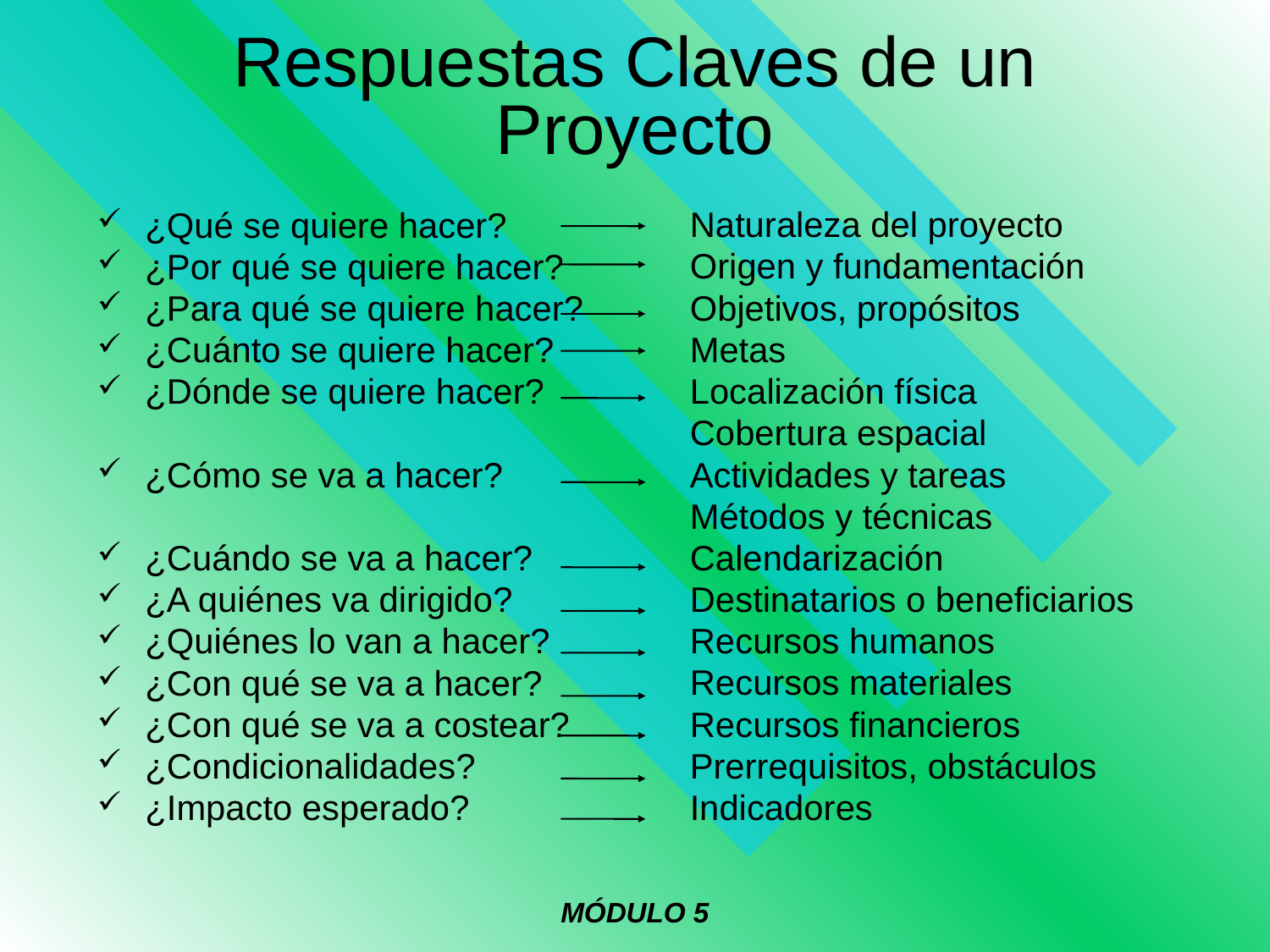

# Respuestas Claves de un Proyecto
¿Qué se quiere hacer?
¿Por qué se quiere hacer?
¿Para qué se quiere hacer?
¿Cuánto se quiere hacer?
¿Dónde se quiere hacer?

¿Cómo se va a hacer?

¿Cuándo se va a hacer?
¿A quiénes va dirigido?
¿Quiénes lo van a hacer?
¿Con qué se va a hacer?
¿Con qué se va a costear?
¿Condicionalidades?
¿Impacto esperado?
Naturaleza del proyecto
Origen y fundamentación
Objetivos, propósitos
Metas
Localización física
Cobertura espacial
Actividades y tareas
Métodos y técnicas
Calendarización
Destinatarios o beneficiarios
Recursos humanos
Recursos materiales
Recursos financieros
Prerrequisitos, obstáculos
Indicadores

MÓDULO 5